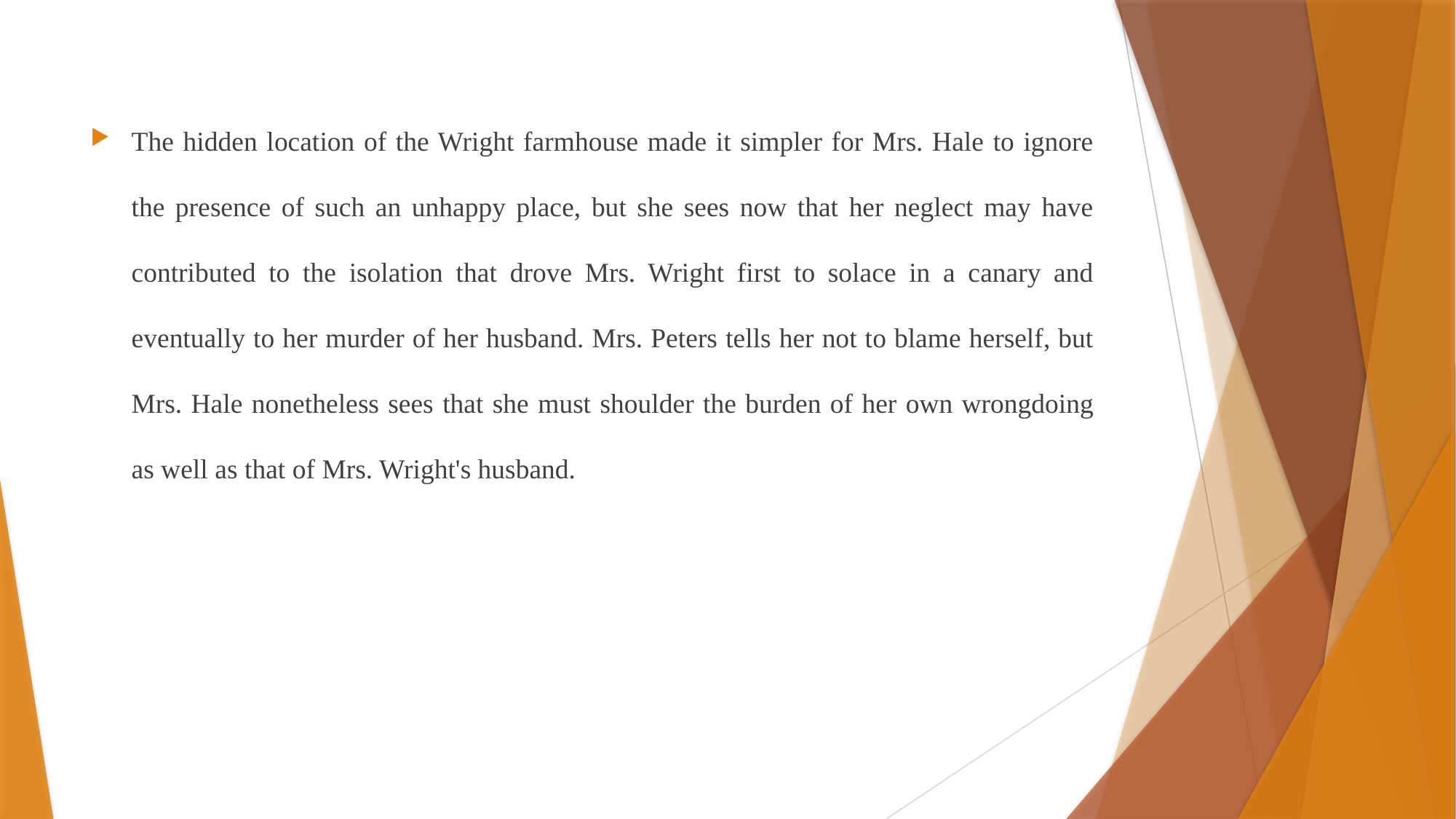

The hidden location of the Wright farmhouse made it simpler for Mrs. Hale to ignore the presence of such an unhappy place, but she sees now that her neglect may have contributed to the isolation that drove Mrs. Wright first to solace in a canary and eventually to her murder of her husband. Mrs. Peters tells her not to blame herself, but Mrs. Hale nonetheless sees that she must shoulder the burden of her own wrongdoing as well as that of Mrs. Wright's husband.